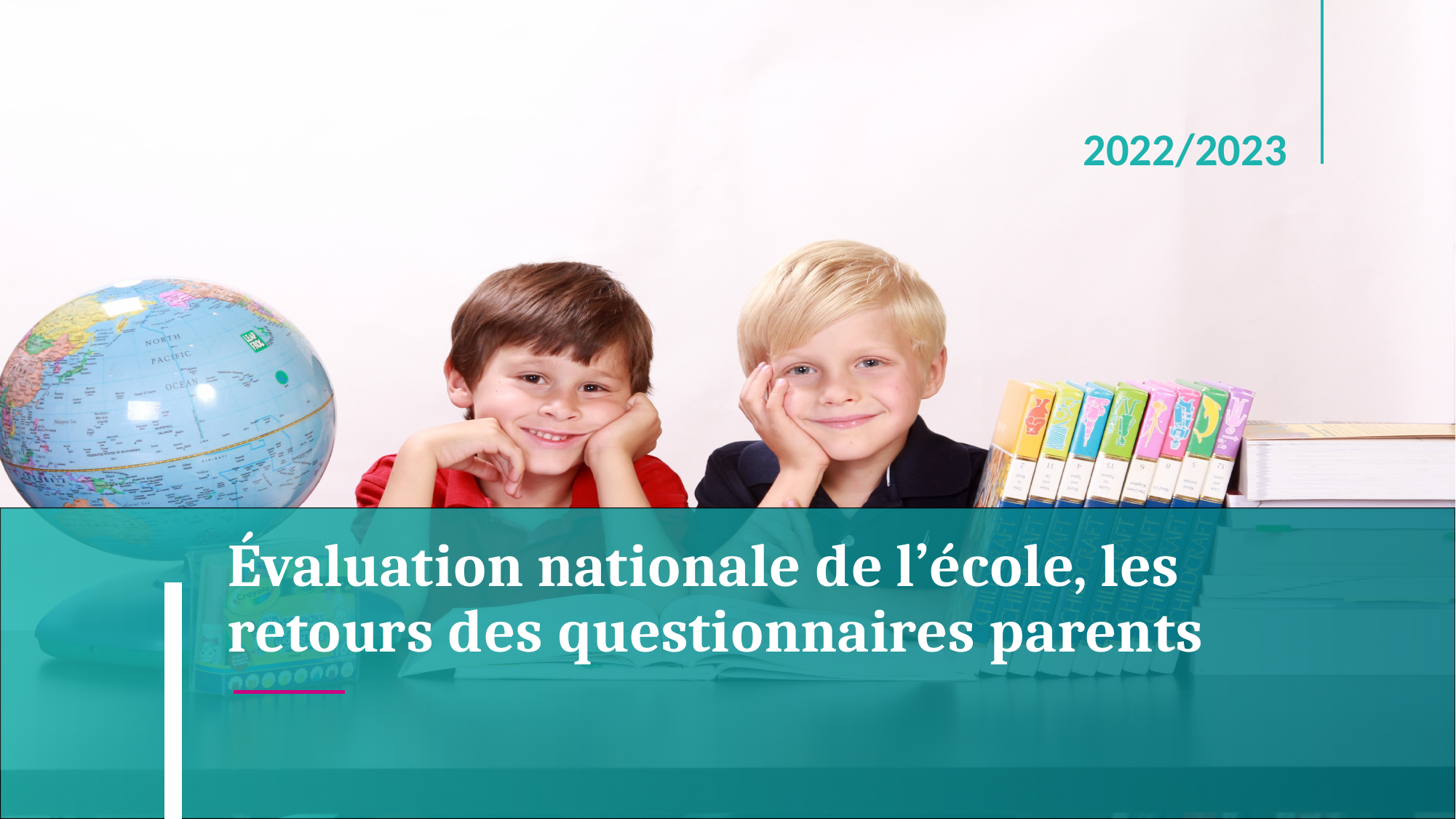

2022/2023
# Évaluation nationale de l’école, les retours des questionnaires parents